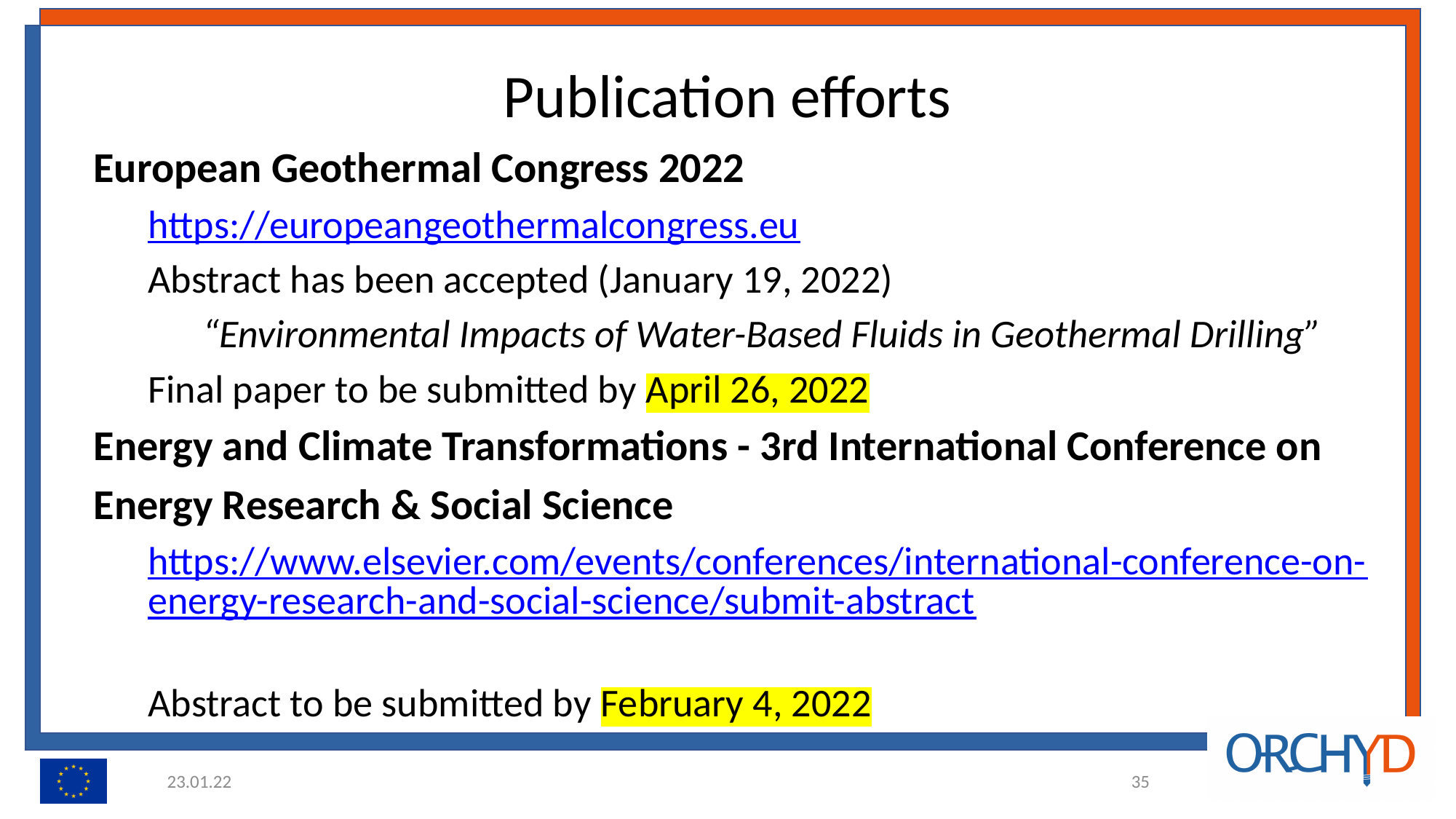

# Publication efforts
European Geothermal Congress 2022
https://europeangeothermalcongress.eu
Abstract has been accepted (January 19, 2022)
“Environmental Impacts of Water-Based Fluids in Geothermal Drilling”
Final paper to be submitted by April 26, 2022
Energy and Climate Transformations - 3rd International Conference on
Energy Research & Social Science
https://www.elsevier.com/events/conferences/international-conference-on-energy-research-and-social-science/submit-abstract
Abstract to be submitted by February 4, 2022

23.01.22
35